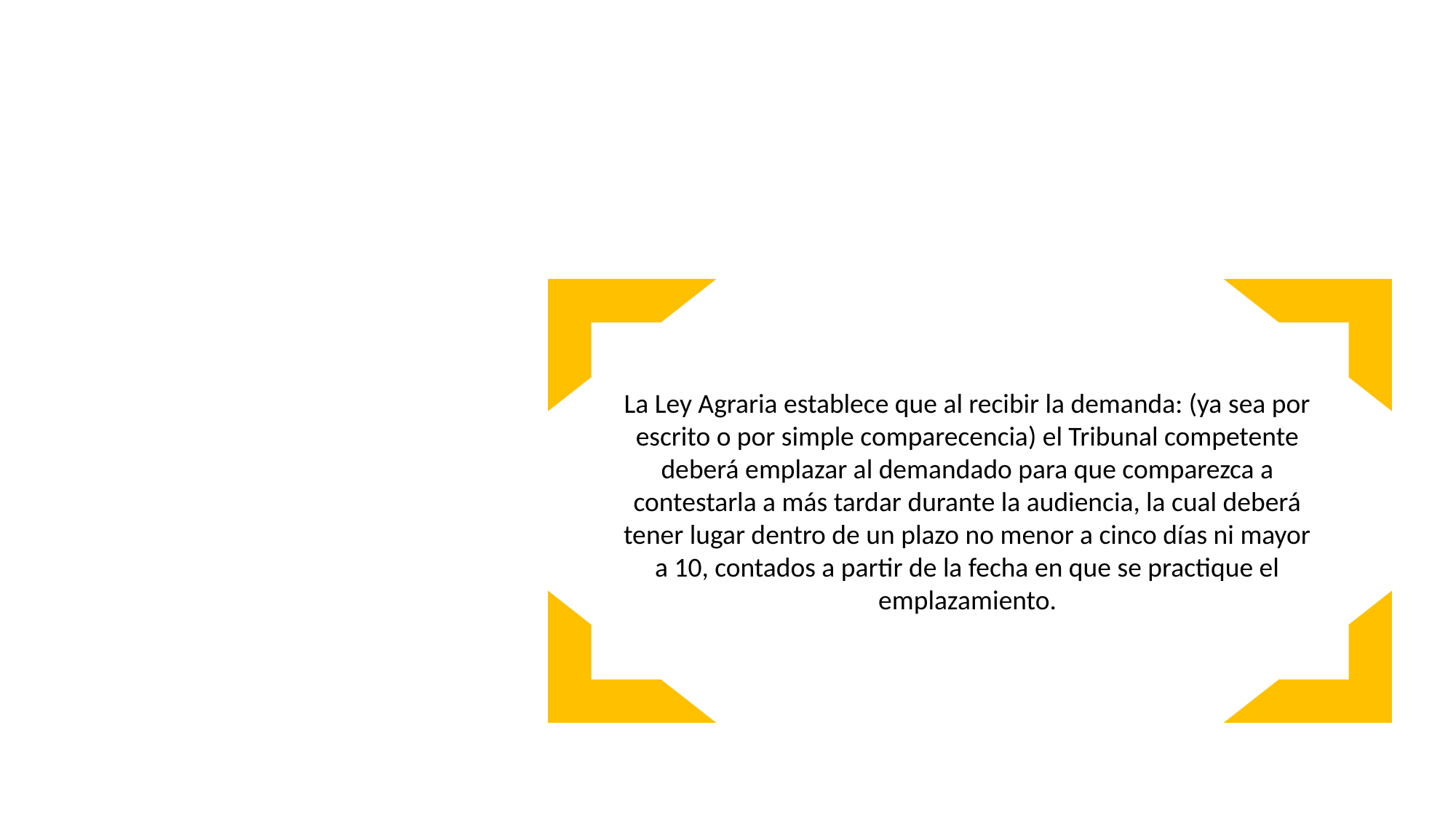

La Ley Agraria establece que al recibir la demanda: (ya sea por escrito o por simple comparecencia) el Tribunal competente deberá emplazar al demandado para que comparezca a contestarla a más tardar durante la audiencia, la cual deberá tener lugar dentro de un plazo no menor a cinco días ni mayor a 10, contados a partir de la fecha en que se practique el emplazamiento.